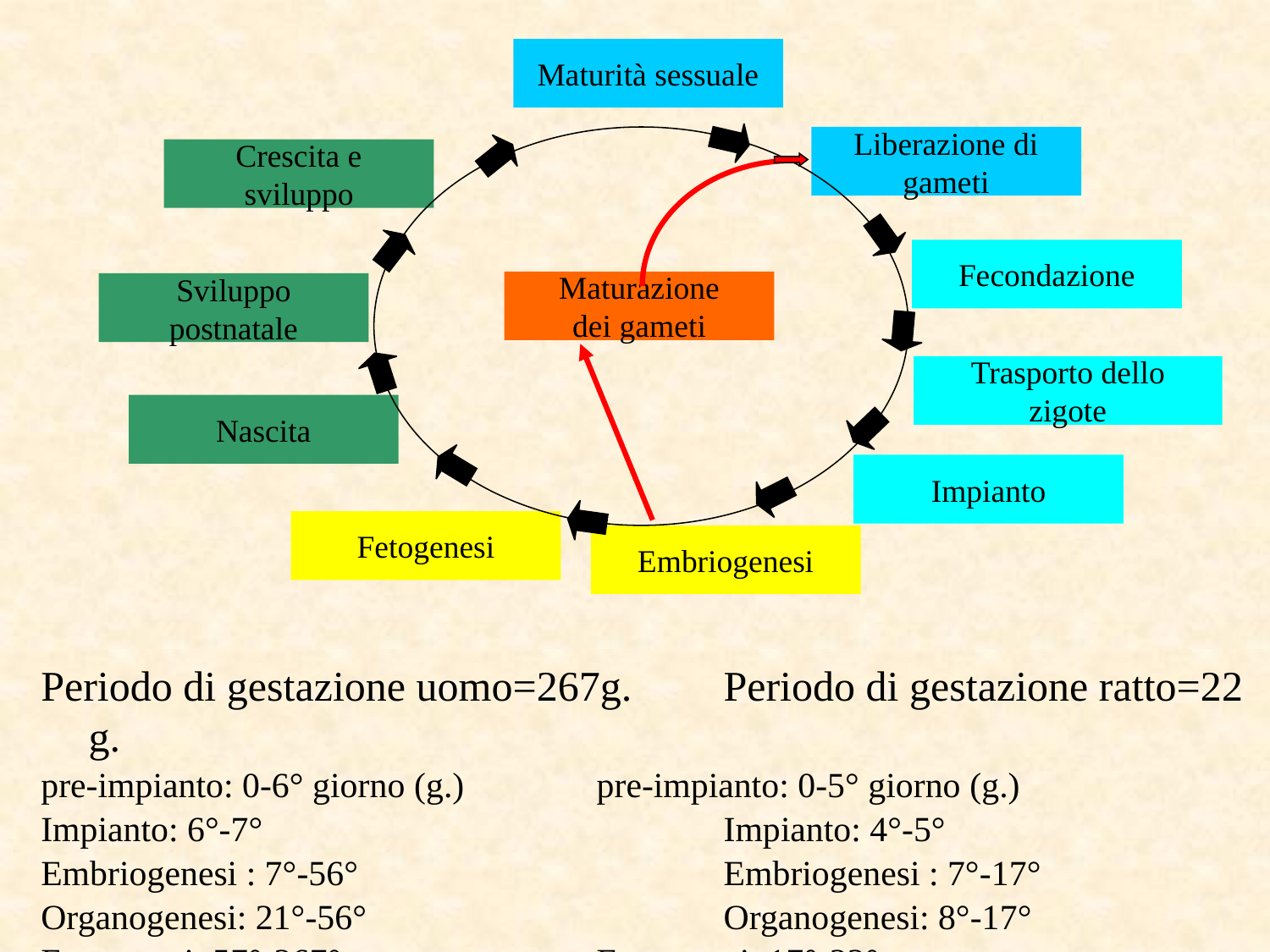

# Maturità sessuale

Liberazione di
gameti

Crescita e
sviluppo

Fecondazione
Maturazione
dei gameti
Sviluppo postnatale

Trasporto dello
zigote
Nascita

Impianto

Fetogenesi
Embriogenesi
Periodo di gestazione uomo=267g.	Periodo di gestazione ratto=22 g.
pre-impianto: 0-6° giorno (g.)		pre-impianto: 0-5° giorno (g.)
Impianto: 6°-7°				Impianto: 4°-5°
Embriogenesi : 7°-56°			Embriogenesi : 7°-17°
Organogenesi: 21°-56°			Organogenesi: 8°-17°
Fetogenesi: 57°-267°		 	Fetogenesi: 17°-22°